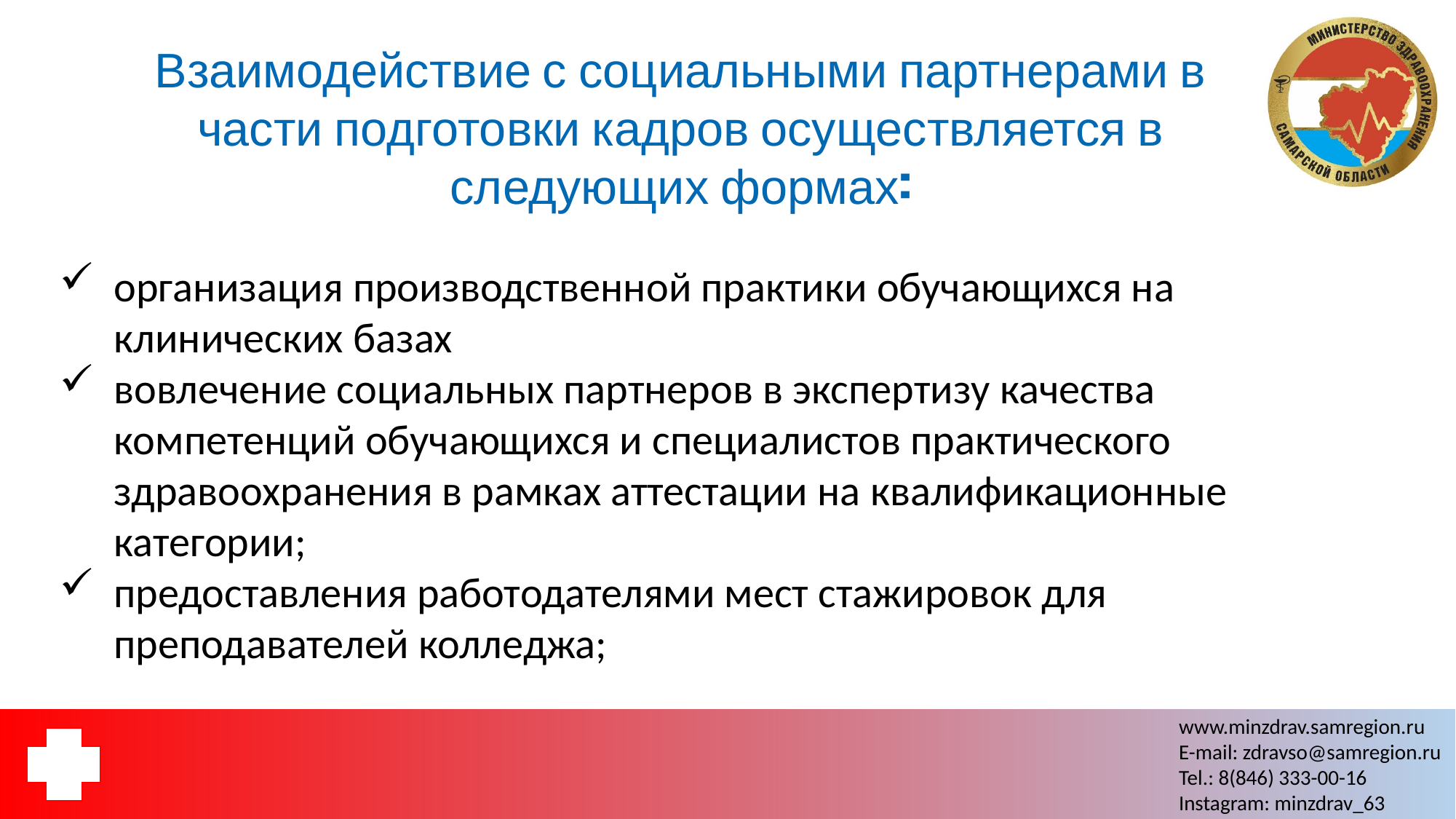

Взаимодействие с социальными партнерами в части подготовки кадров осуществляется в следующих формах:

организация производственной практики обучающихся на  клинических базах
вовлечение социальных партнеров в экспертизу качества компетенций обучающихся и специалистов практического здравоохранения в рамках аттестации на квалификационные категории;
предоставления работодателями мест стажировок для преподавателей колледжа;